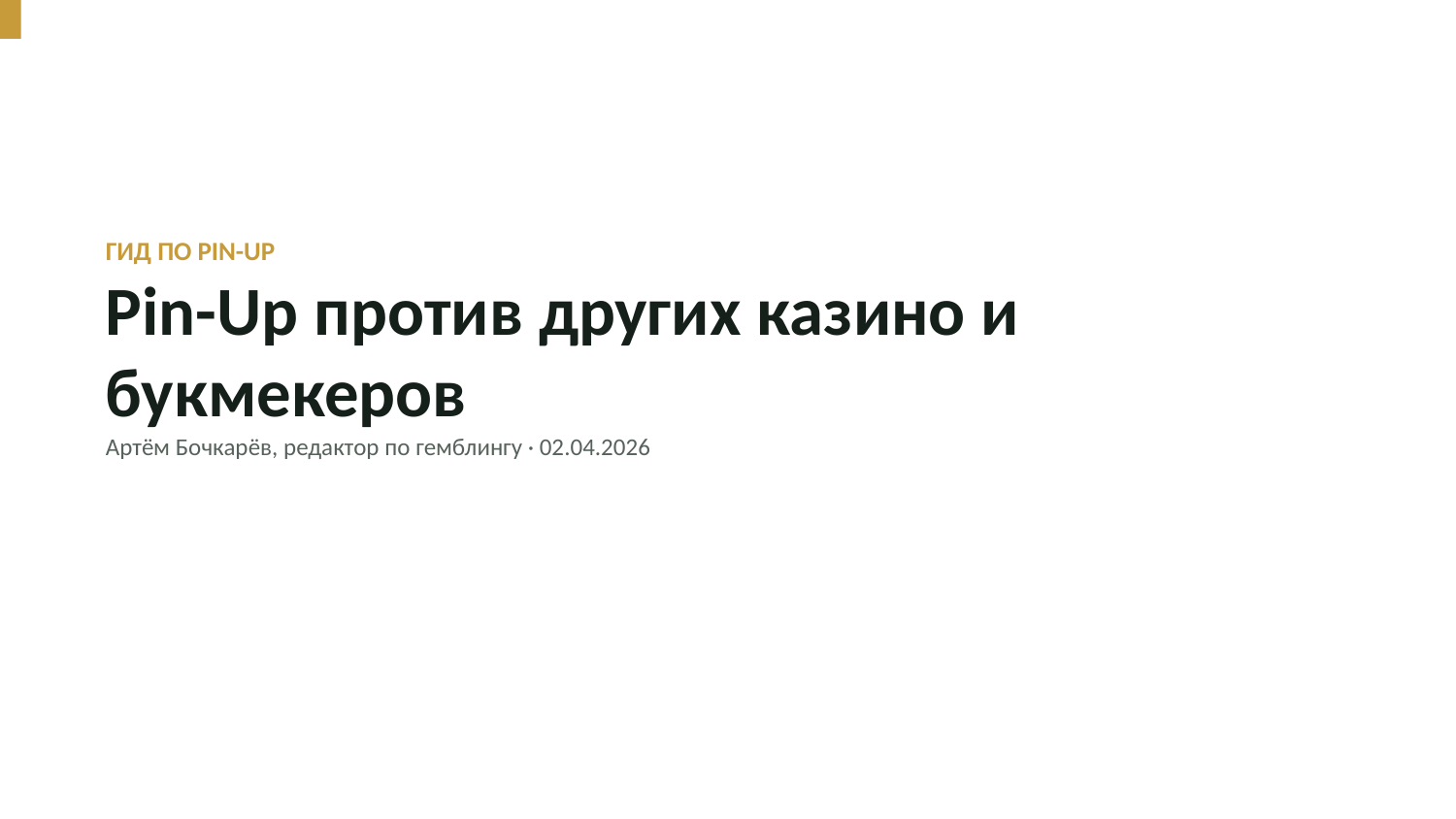

ГИД ПО PIN-UP
Pin-Up против других казино и букмекеров
Артём Бочкарёв, редактор по гемблингу · 02.04.2026